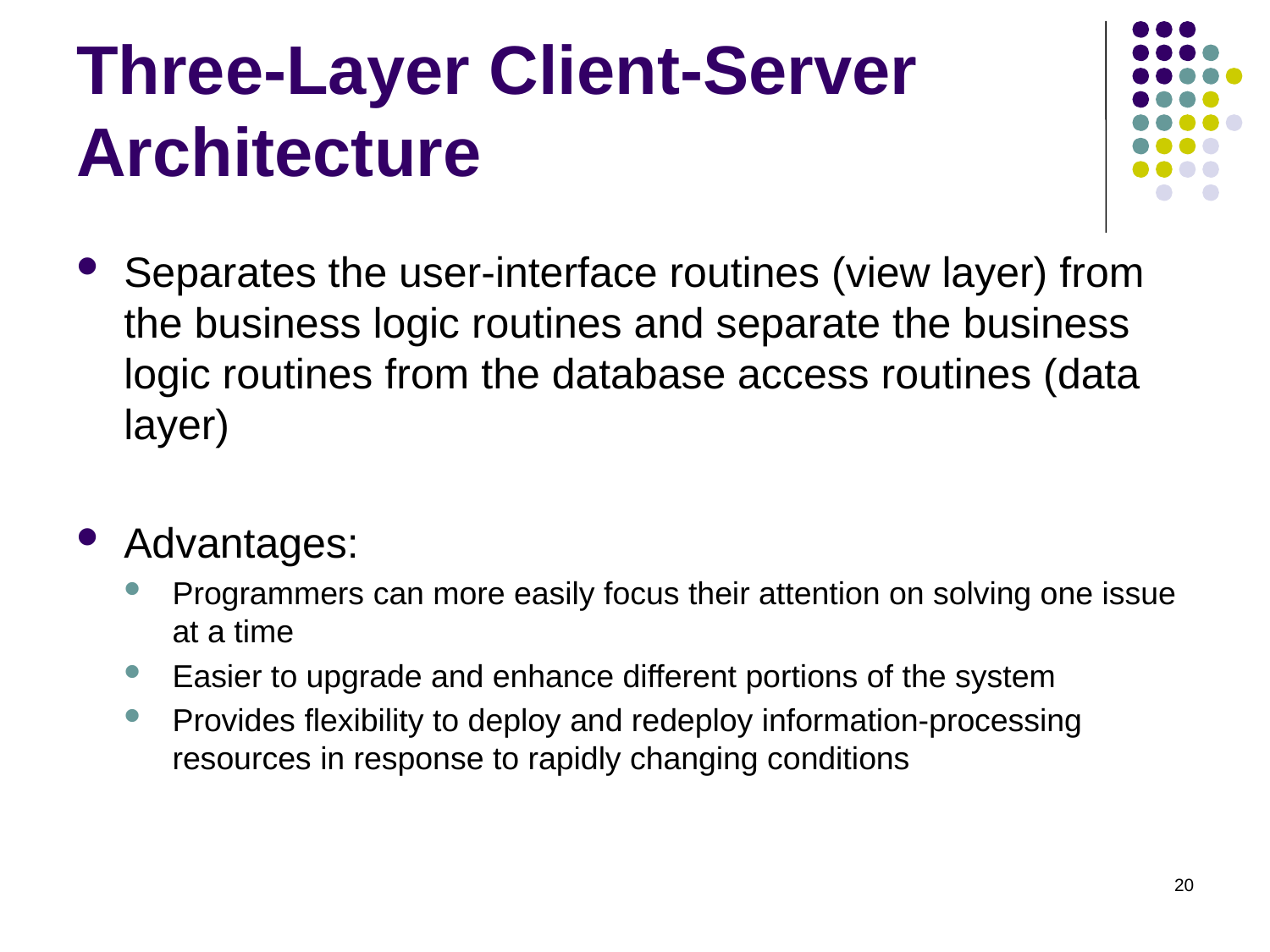

# Three-Layer Client-Server Architecture
Separates the user-interface routines (view layer) from the business logic routines and separate the business logic routines from the database access routines (data layer)

Advantages:
Programmers can more easily focus their attention on solving one issue at a time
Easier to upgrade and enhance different portions of the system
Provides flexibility to deploy and redeploy information-processing resources in response to rapidly changing conditions

20